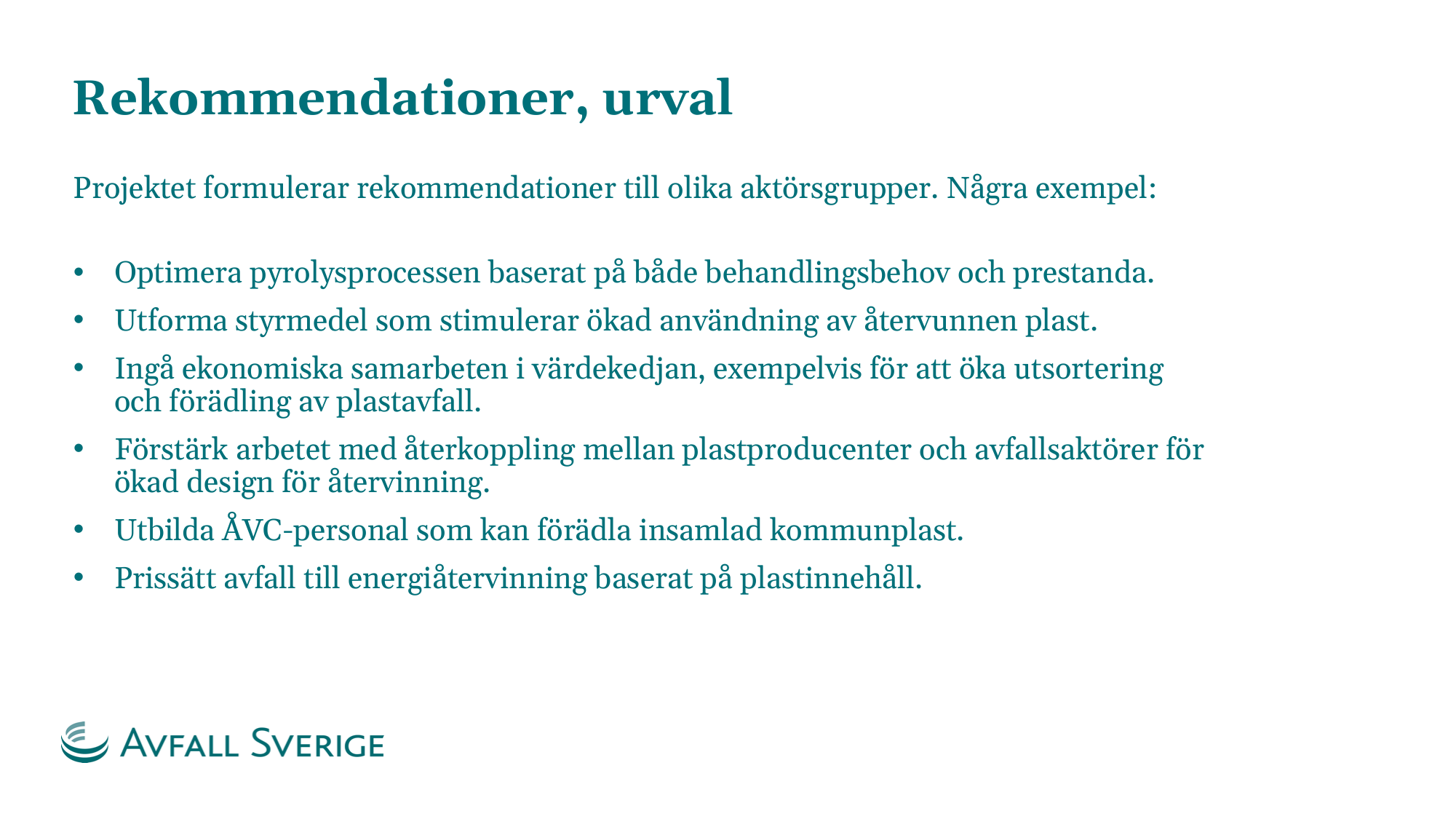

# Rekommendationer, urval
Projektet formulerar rekommendationer till olika aktörsgrupper. Några exempel:
Optimera pyrolysprocessen baserat på både behandlingsbehov och prestanda.
Utforma styrmedel som stimulerar ökad användning av återvunnen plast.
Ingå ekonomiska samarbeten i värdekedjan, exempelvis för att öka utsortering och förädling av plastavfall.
Förstärk arbetet med återkoppling mellan plastproducenter och avfallsaktörer för ökad design för återvinning.
Utbilda ÅVC-personal som kan förädla insamlad kommunplast.
Prissätt avfall till energiåtervinning baserat på plastinnehåll.